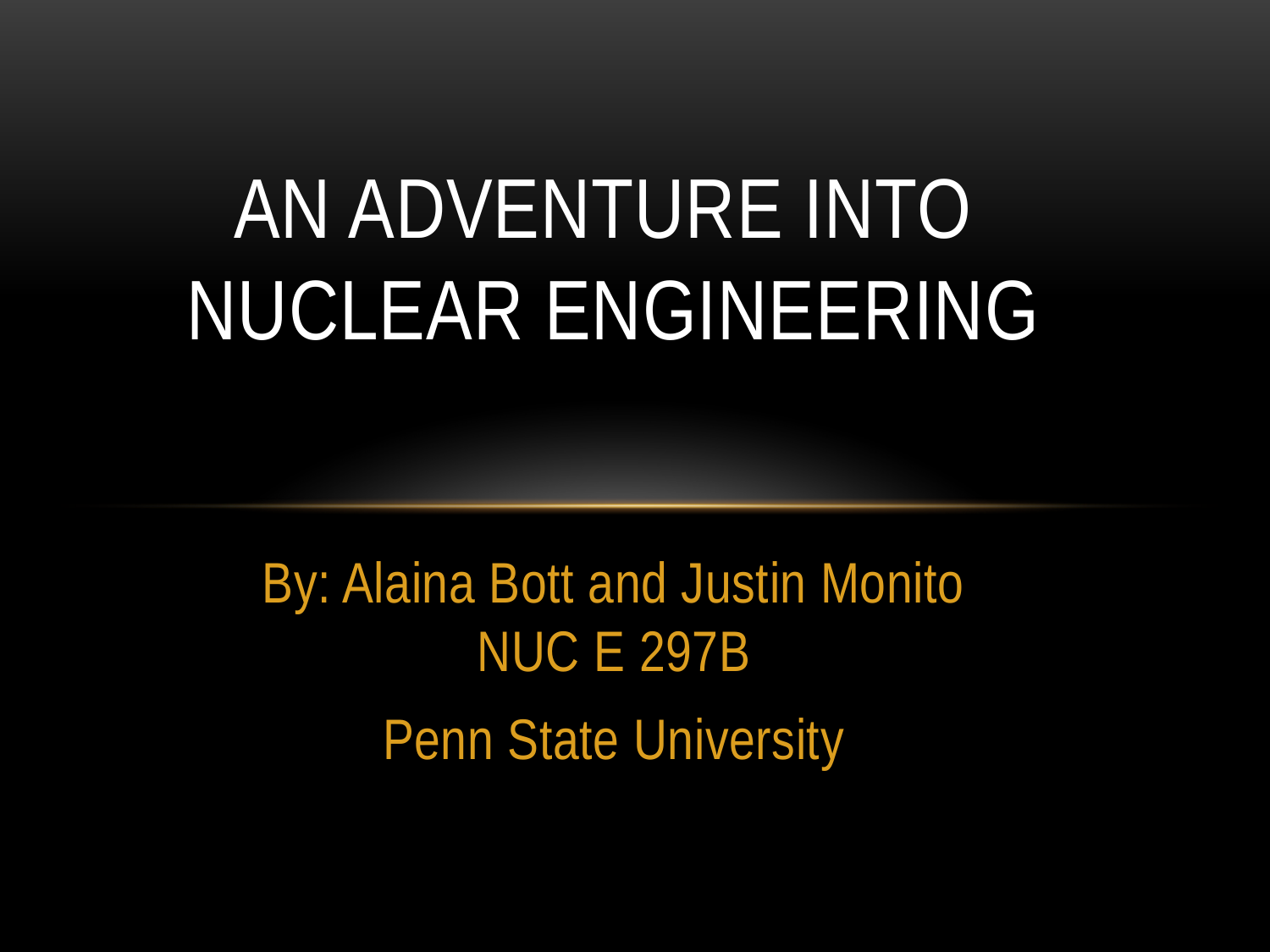

# AN adventure into NUCLEAR ENGINEERING
By: Alaina Bott and Justin Monito
NUC E 297B
Penn State University